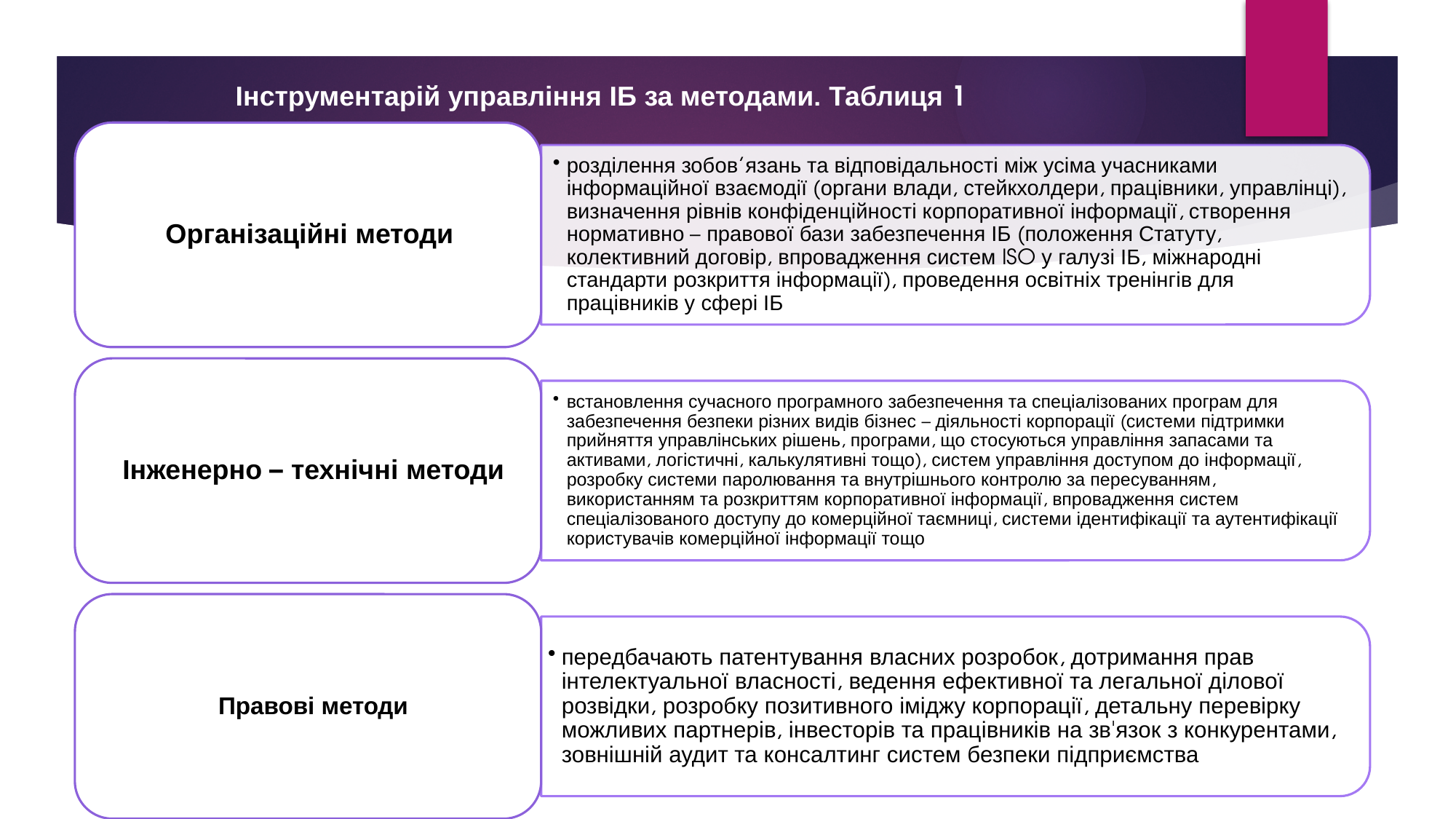

Інструментарій управління ІБ за методами. Таблиця 1
розділення зобов’язань та відповідальності між усіма учасниками інформаційної взаємодії (органи влади, стейкхолдери, працівники, управлінці), визначення рівнів конфіденційності корпоративної інформації, створення нормативно – правової бази забезпечення ІБ (положення Статуту, колективний договір, впровадження систем ISO у галузі ІБ, міжнародні стандарти розкриття інформації), проведення освітніх тренінгів для працівників у сфері ІБ
Організаційні методи
встановлення сучасного програмного забезпечення та спеціалізованих програм для забезпечення безпеки різних видів бізнес – діяльності корпорації (системи підтримки прийняття управлінських рішень, програми, що стосуються управління запасами та активами, логістичні, калькулятивні тощо), систем управління доступом до інформації, розробку системи паролювання та внутрішнього контролю за пересуванням, використанням та розкриттям корпоративної інформації, впровадження систем спеціалізованого доступу до комерційної таємниці, системи ідентифікації та аутентифікації користувачів комерційної інформації тощо
Інженерно – технічні методи
передбачають патентування власних розробок, дотримання прав інтелектуальної власності, ведення ефективної та легальної ділової розвідки, розробку позитивного іміджу корпорації, детальну перевірку можливих партнерів, інвесторів та працівників на зв'язок з конкурентами, зовнішній аудит та консалтинг систем безпеки підприємства
Правові методи